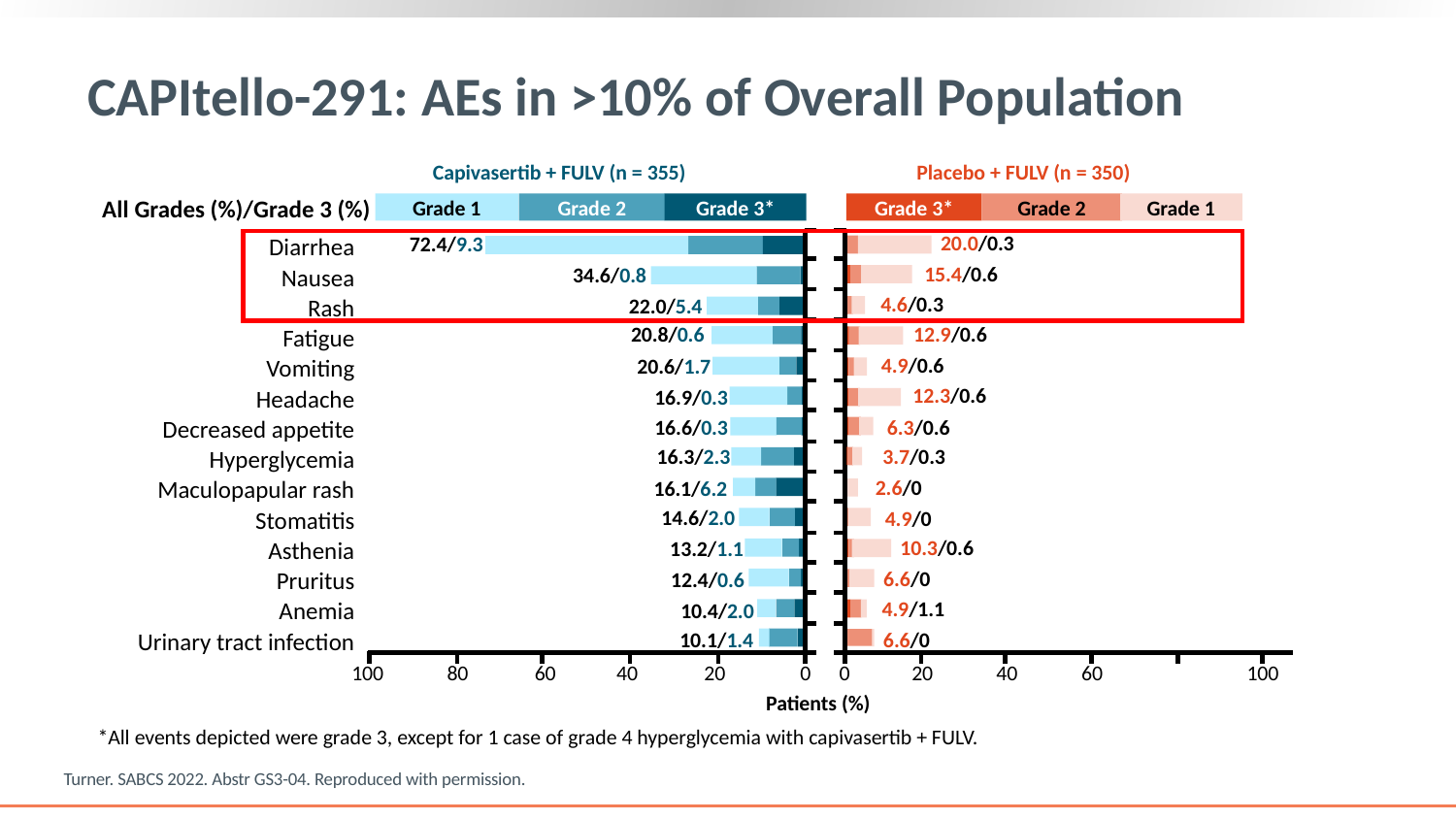

# CAPItello-291: AEs in >10% of Overall Population
Capivasertib + FULV (n = 355)
Placebo + FULV (n = 350)
All Grades (%)/Grade 3 (%)

Grade 1
Grade 2
Grade 3*
Grade 3*
Grade 2
Grade 1
Diarrhea
Nausea
Rash
Fatigue
Vomiting
Headache
Decreased appetite
Hyperglycemia
Maculopapular rash
Stomatitis
Asthenia
Pruritus
Anemia
Urinary tract infection
20.0/0.3

72.4/9.3

15.4/0.6
34.6/0.8

4.6/0.3
22.0/5.4

20.8/0.6
12.9/0.6

4.9/0.6
20.6/1.7

12.3/0.6
16.9/0.3

16.6/0.3
6.3/0.6

3.7/0.3
16.3/2.3

2.6/0
16.1/6.2

14.6/2.0
4.9/0

10.3/0.6
13.2/1.1

6.6/0
12.4/0.6

4.9/1.1
10.4/2.0

6.6/0
10.1/1.4

100
80
60
40
20
0
0
20
40
60
100
Patients (%)
*All events depicted were grade 3, except for 1 case of grade 4 hyperglycemia with capivasertib + FULV.
Turner. SABCS 2022. Abstr GS3-04. Reproduced with permission.